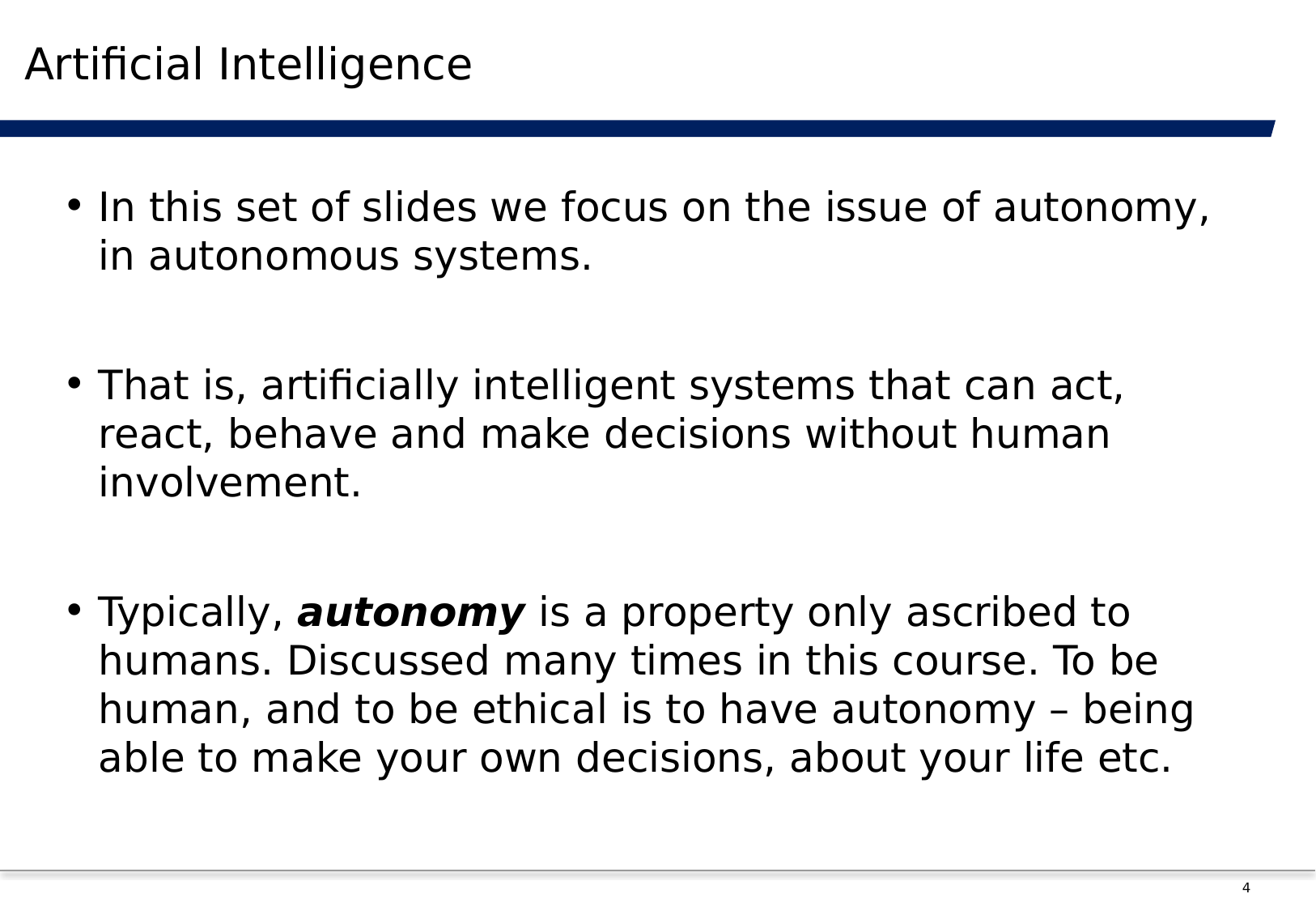

# Artificial Intelligence
In this set of slides we focus on the issue of autonomy, in autonomous systems.

That is, artificially intelligent systems that can act, react, behave and make decisions without human involvement.

Typically, autonomy is a property only ascribed to humans. Discussed many times in this course. To be human, and to be ethical is to have autonomy – being able to make your own decisions, about your life etc.